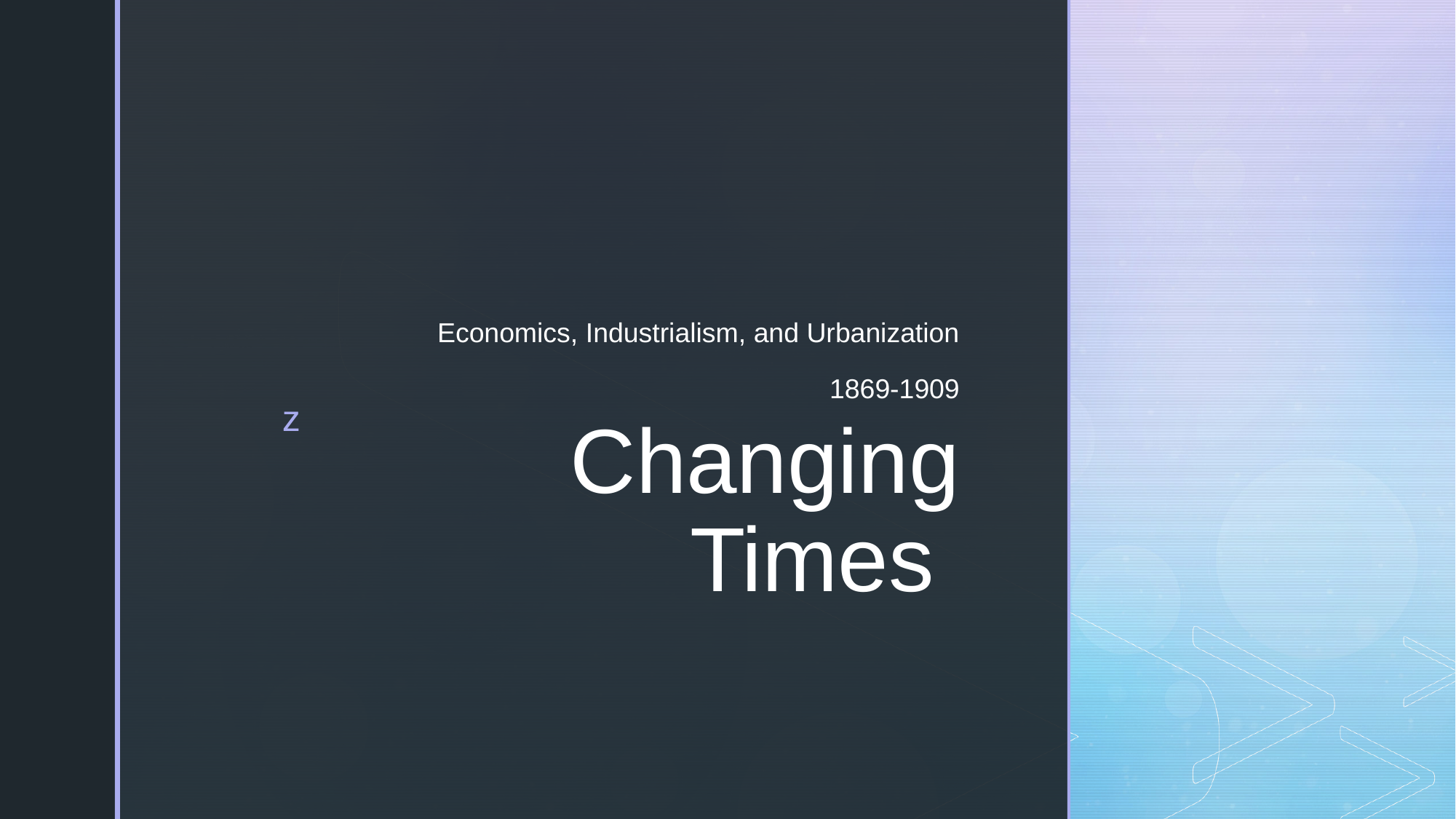

Economics, Industrialism, and Urbanization
1869-1909
# Changing Times